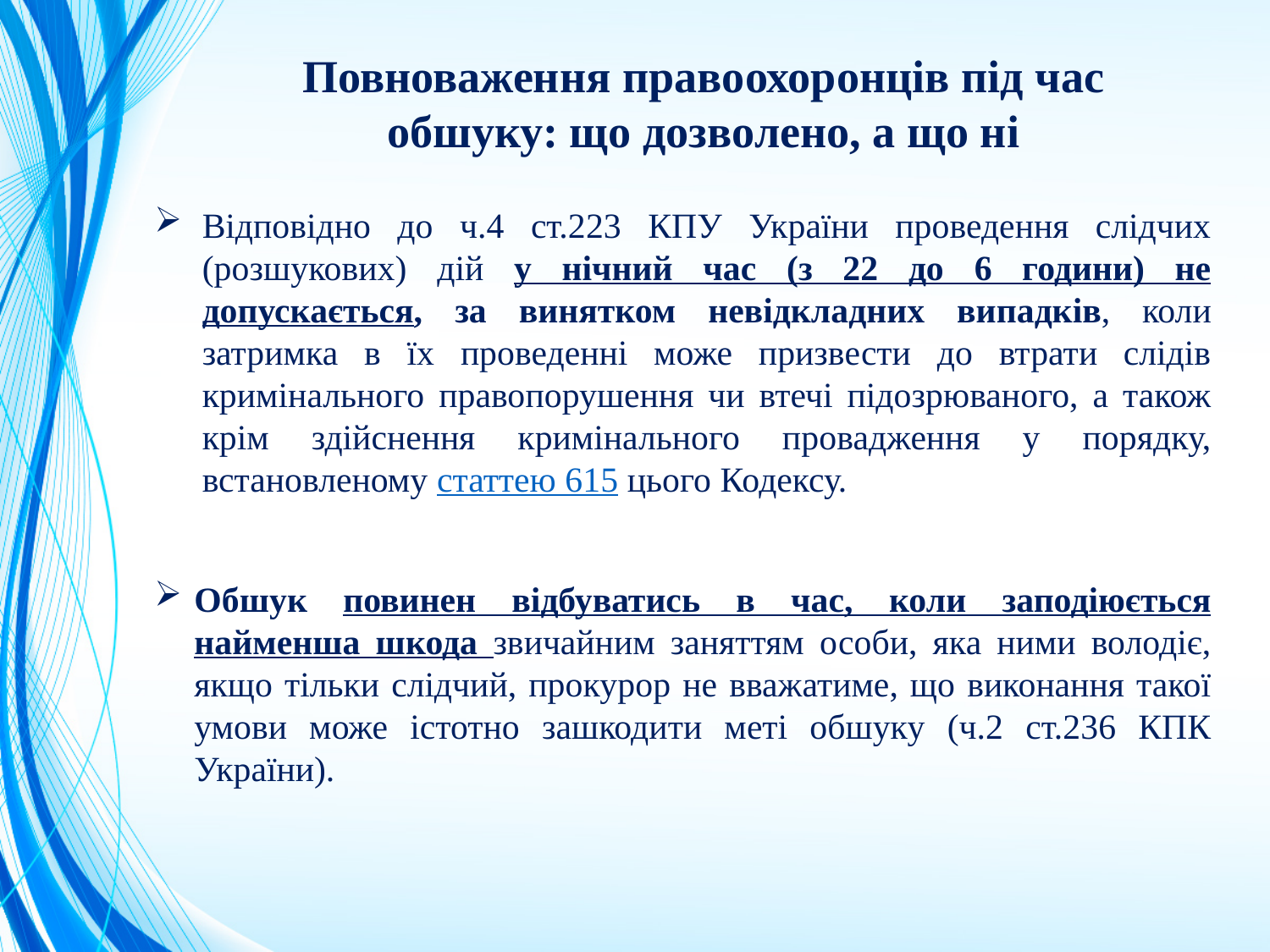

Повноваження правоохоронців під час обшуку: що дозволено, а що ні
Відповідно до ч.4 ст.223 КПУ України проведення слідчих (розшукових) дій у нічний час (з 22 до 6 години) не допускається, за винятком невідкладних випадків, коли затримка в їх проведенні може призвести до втрати слідів кримінального правопорушення чи втечі підозрюваного, а також крім здійснення кримінального провадження у порядку, встановленому статтею 615 цього Кодексу.
Обшук повинен відбуватись в час, коли заподіюється найменша шкода звичайним заняттям особи, яка ними володіє, якщо тільки слідчий, прокурор не вважатиме, що виконання такої умови може істотно зашкодити меті обшуку (ч.2 ст.236 КПК України).